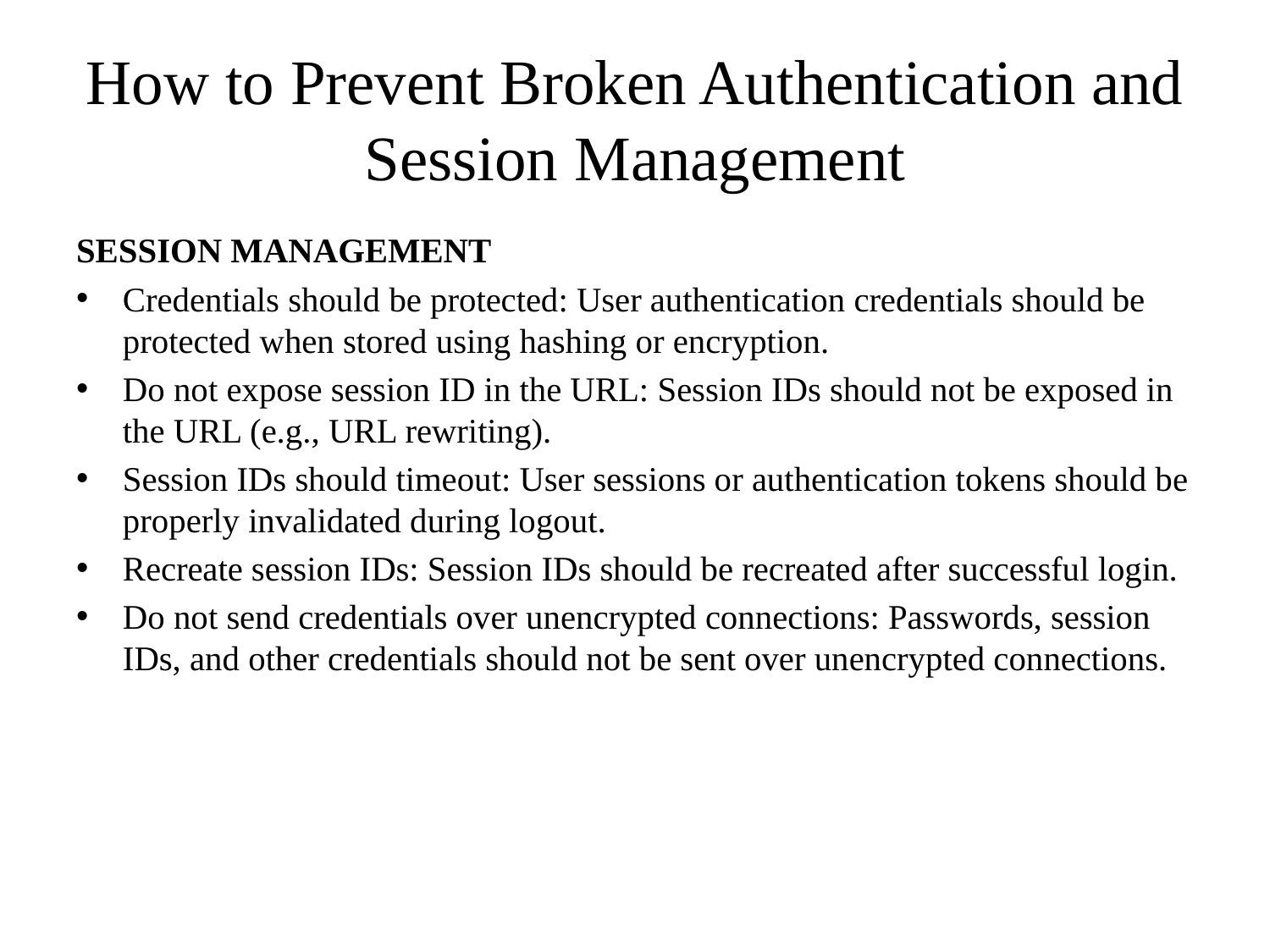

# How to Prevent Broken Authentication and Session Management
SESSION MANAGEMENT
Credentials should be protected: User authentication credentials should be protected when stored using hashing or encryption.
Do not expose session ID in the URL: Session IDs should not be exposed in the URL (e.g., URL rewriting).
Session IDs should timeout: User sessions or authentication tokens should be properly invalidated during logout.
Recreate session IDs: Session IDs should be recreated after successful login.
Do not send credentials over unencrypted connections: Passwords, session IDs, and other credentials should not be sent over unencrypted connections.